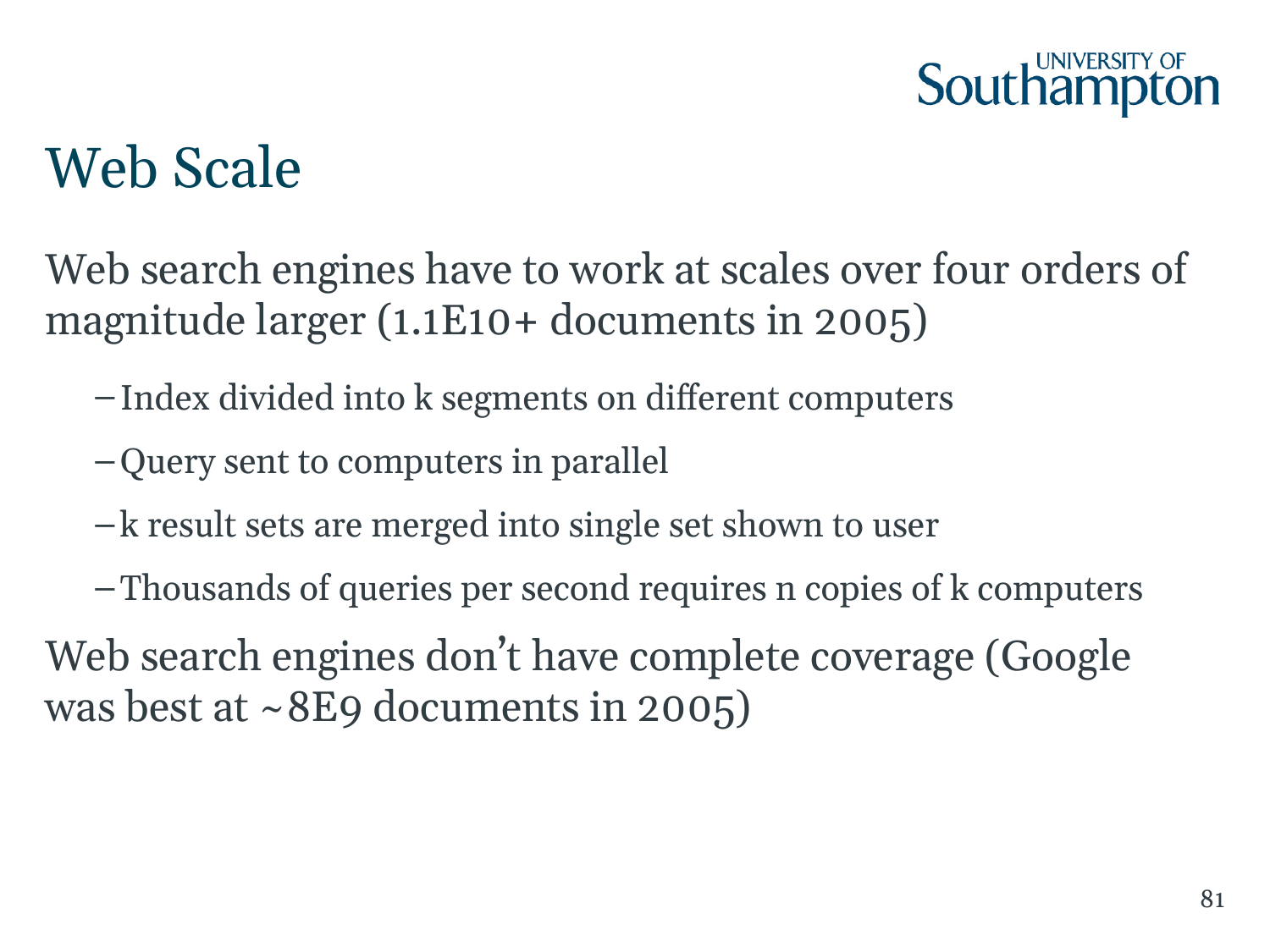

# Web Scale
Web search engines have to work at scales over four orders of magnitude larger (1.1E10+ documents in 2005)
Index divided into k segments on different computers
Query sent to computers in parallel
k result sets are merged into single set shown to user
Thousands of queries per second requires n copies of k computers
Web search engines don’t have complete coverage (Google was best at ~8E9 documents in 2005)
81